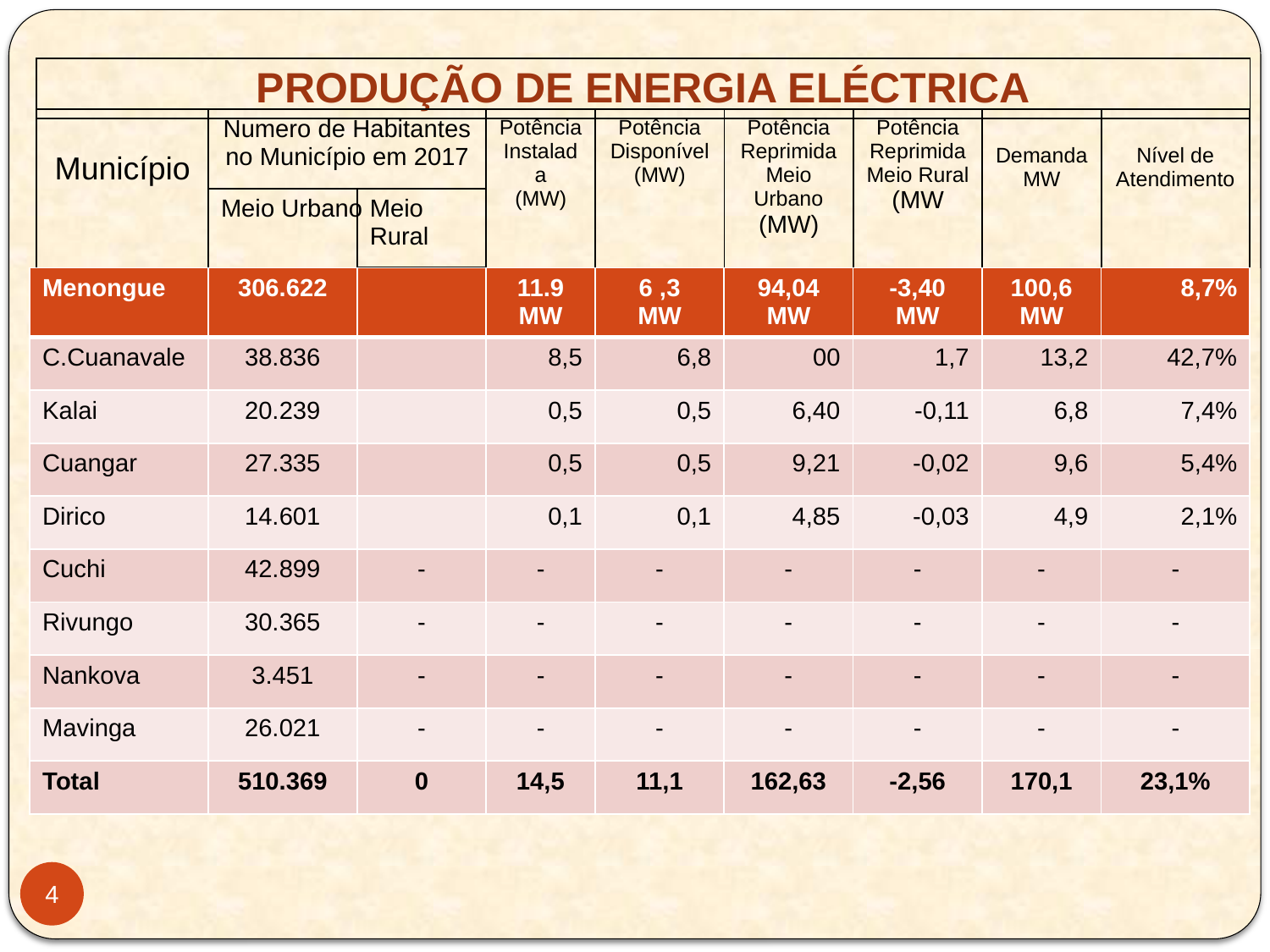

| PRODUÇÃO DE ENERGIA ELÉCTRICA |
| --- |
|  |
| --- |
| Numero de Habitantes no Município em 2017 |
| --- |
| Potência Instalada (MW) |
| --- |
| Potência Disponível (MW) |
| --- |
| Potência Reprimida Meio Urbano (MW) |
| --- |
| Potência Reprimida Meio Rural (MW |
| --- |
| Município |
| --- |
| Demanda MW |
| --- |
| Nível de Atendimento |
| --- |
| Meio Urbano |
| --- |
| Meio Rural |
| --- |
| Menongue | 306.622 |  | 11.9 MW | 6 ,3 MW | 94,04 MW | -3,40 MW | 100,6 MW | 8,7% |
| --- | --- | --- | --- | --- | --- | --- | --- | --- |
| C.Cuanavale | 38.836 |  | 8,5 | 6,8 | 00 | 1,7 | 13,2 | 42,7% |
| Kalai | 20.239 |  | 0,5 | 0,5 | 6,40 | -0,11 | 6,8 | 7,4% |
| Cuangar | 27.335 |  | 0,5 | 0,5 | 9,21 | -0,02 | 9,6 | 5,4% |
| Dirico | 14.601 |  | 0,1 | 0,1 | 4,85 | -0,03 | 4,9 | 2,1% |
| Cuchi | 42.899 | - | - | - | - | - | - | - |
| Rivungo | 30.365 | - | - | - | - | - | - | - |
| Nankova | 3.451 | - | - | - | - | - | - | - |
| Mavinga | 26.021 | - | - | - | - | - | - | - |
| Total | 510.369 | 0 | 14,5 | 11,1 | 162,63 | -2,56 | 170,1 | 23,1% |
|  |
| --- |
4